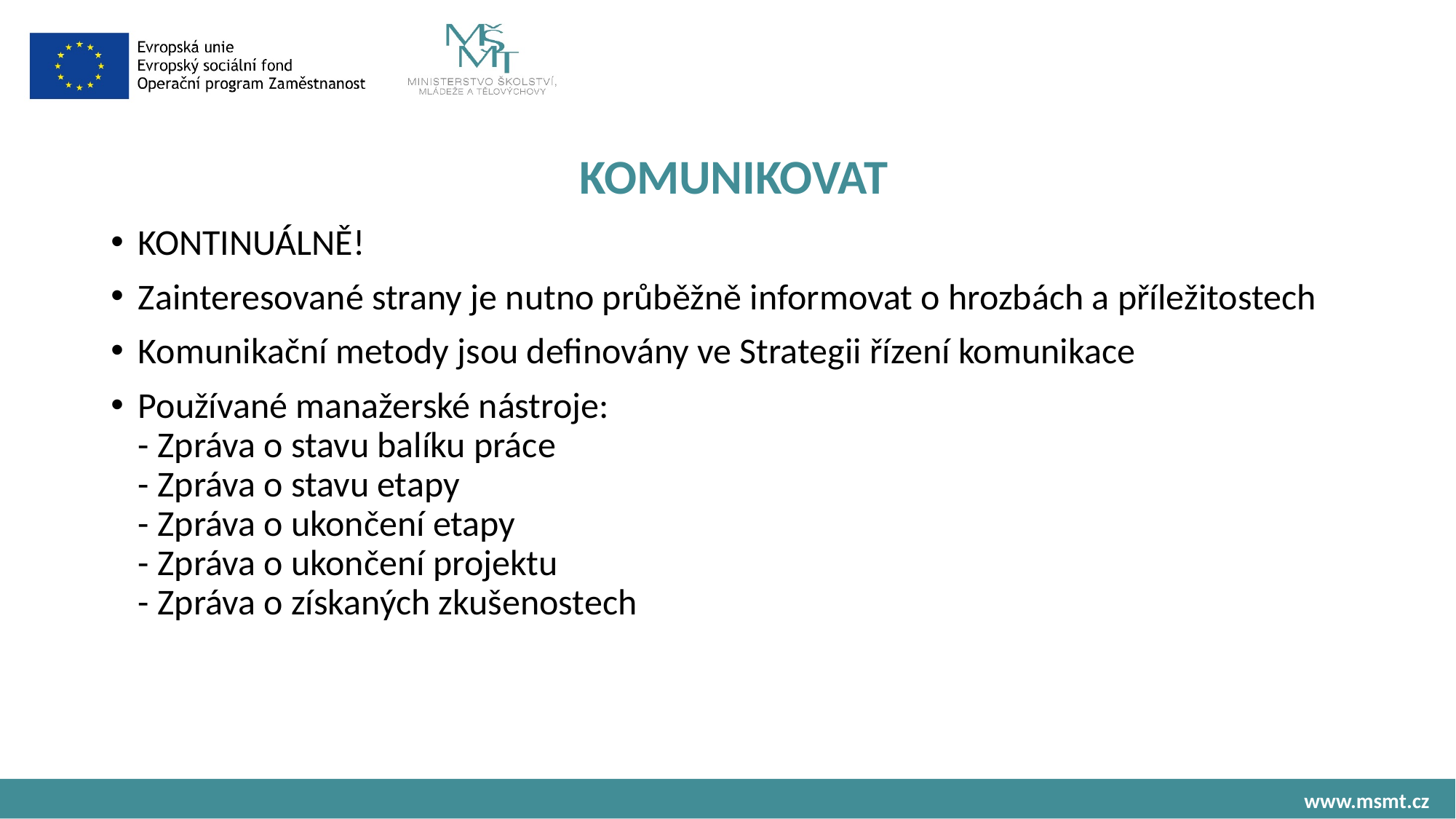

# KOMUNIKOVAT
KONTINUÁLNĚ!
Zainteresované strany je nutno průběžně informovat o hrozbách a příležitostech
Komunikační metody jsou definovány ve Strategii řízení komunikace
Používané manažerské nástroje:
- Zpráva o stavu balíku práce
- Zpráva o stavu etapy
- Zpráva o ukončení etapy
- Zpráva o ukončení projektu
- Zpráva o získaných zkušenostech